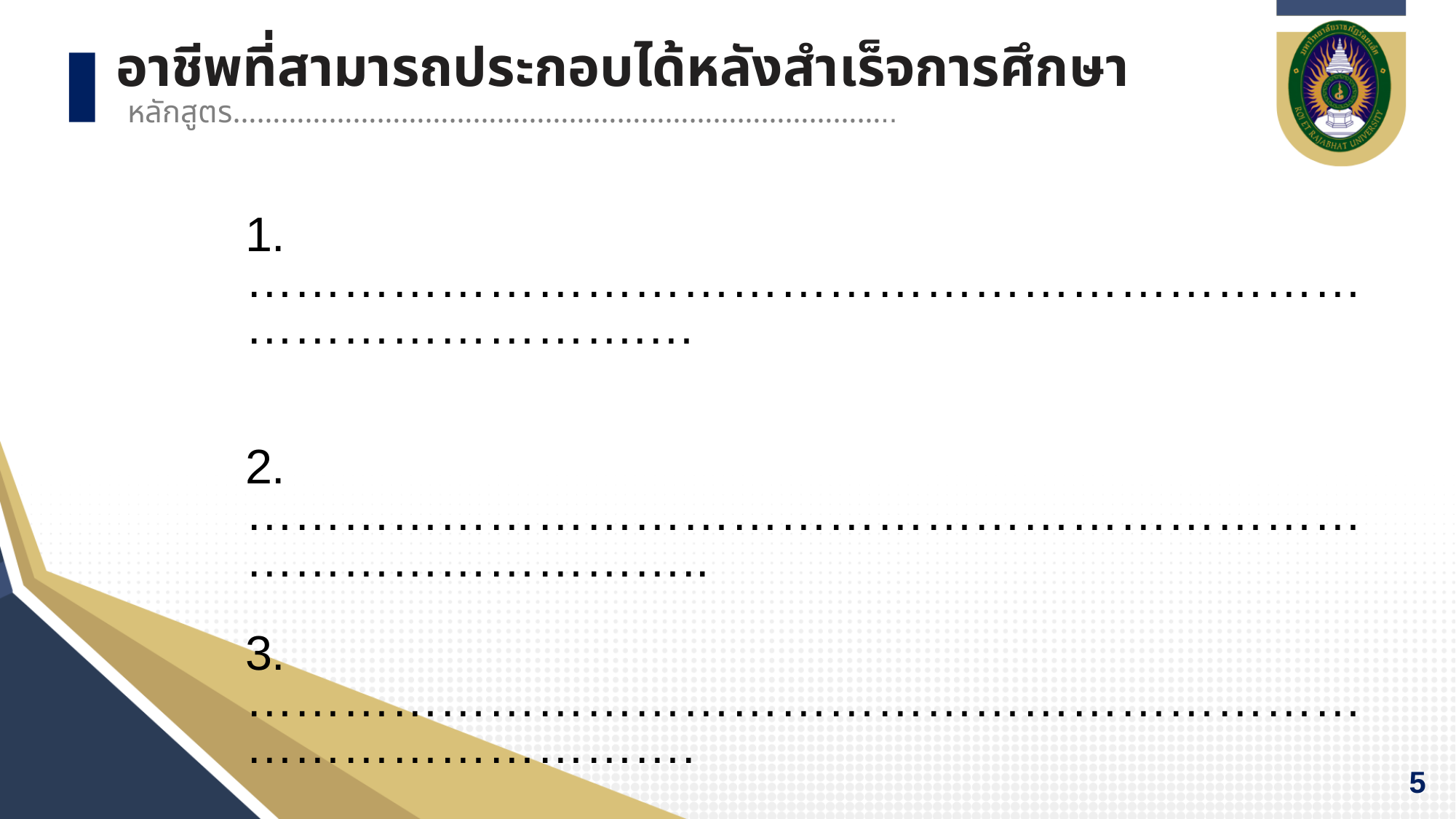

อาชีพที่สามารถประกอบได้หลังสำเร็จการศึกษา

หลักสูตร………………………………………………………………………..

1. ………………………………………………………………………………….…

2. ……………………………………………………………………………………..

3. …………………………………………………………………………………….

4. ………………………………………………………………………………………

5. ………………………………………………………………………………
5